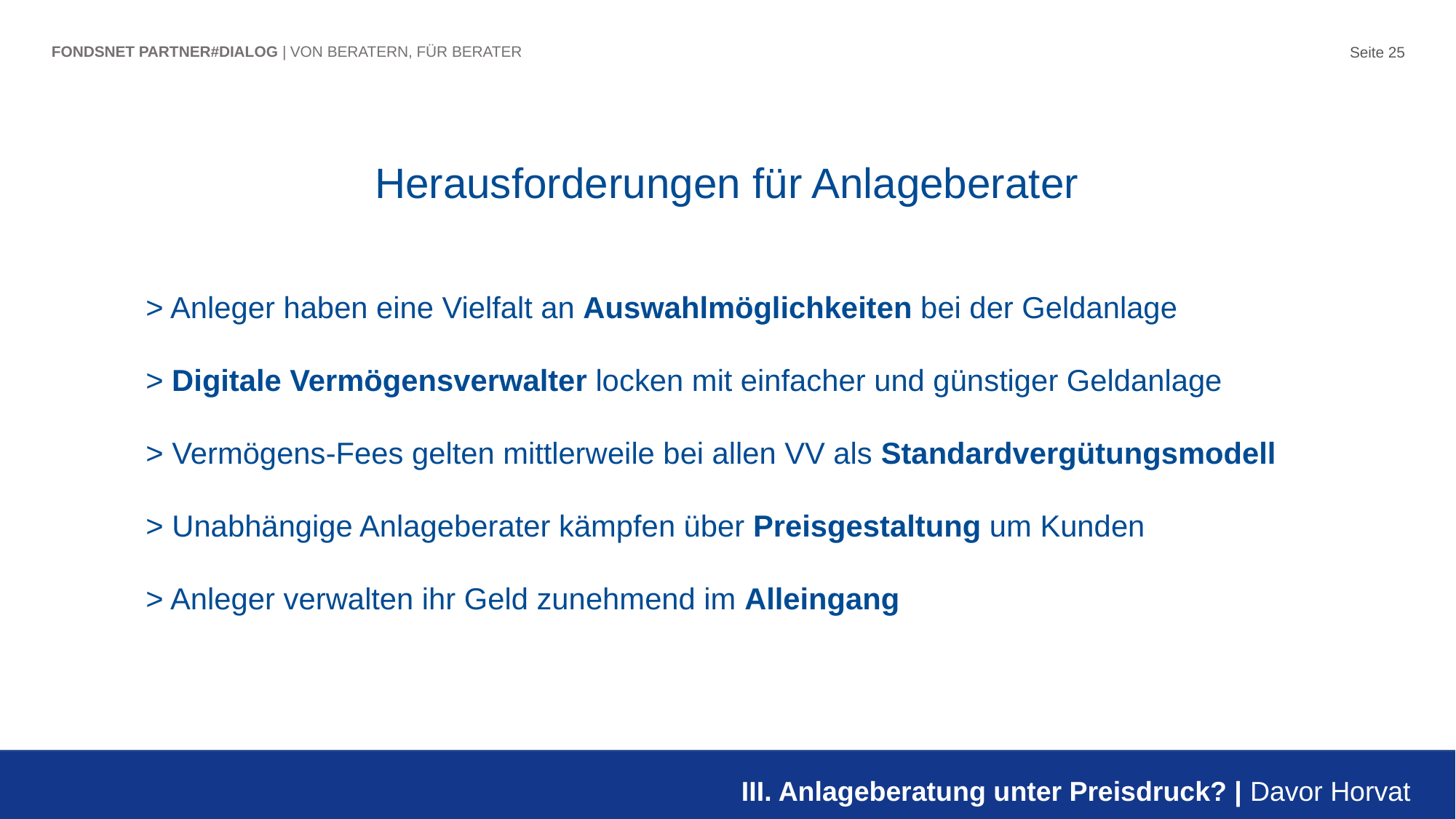

Seite 25

FONDSNET PARTNER#DIALOG | VON BERATERN, FÜR BERATER
Herausforderungen für Anlageberater

> Anleger haben eine Vielfalt an Auswahlmöglichkeiten bei der Geldanlage
> Digitale Vermögensverwalter locken mit einfacher und günstiger Geldanlage
> Vermögens-Fees gelten mittlerweile bei allen VV als Standardvergütungsmodell
> Unabhängige Anlageberater kämpfen über Preisgestaltung um Kunden
> Anleger verwalten ihr Geld zunehmend im Alleingang

III. Anlageberatung unter Preisdruck? | Davor Horvat